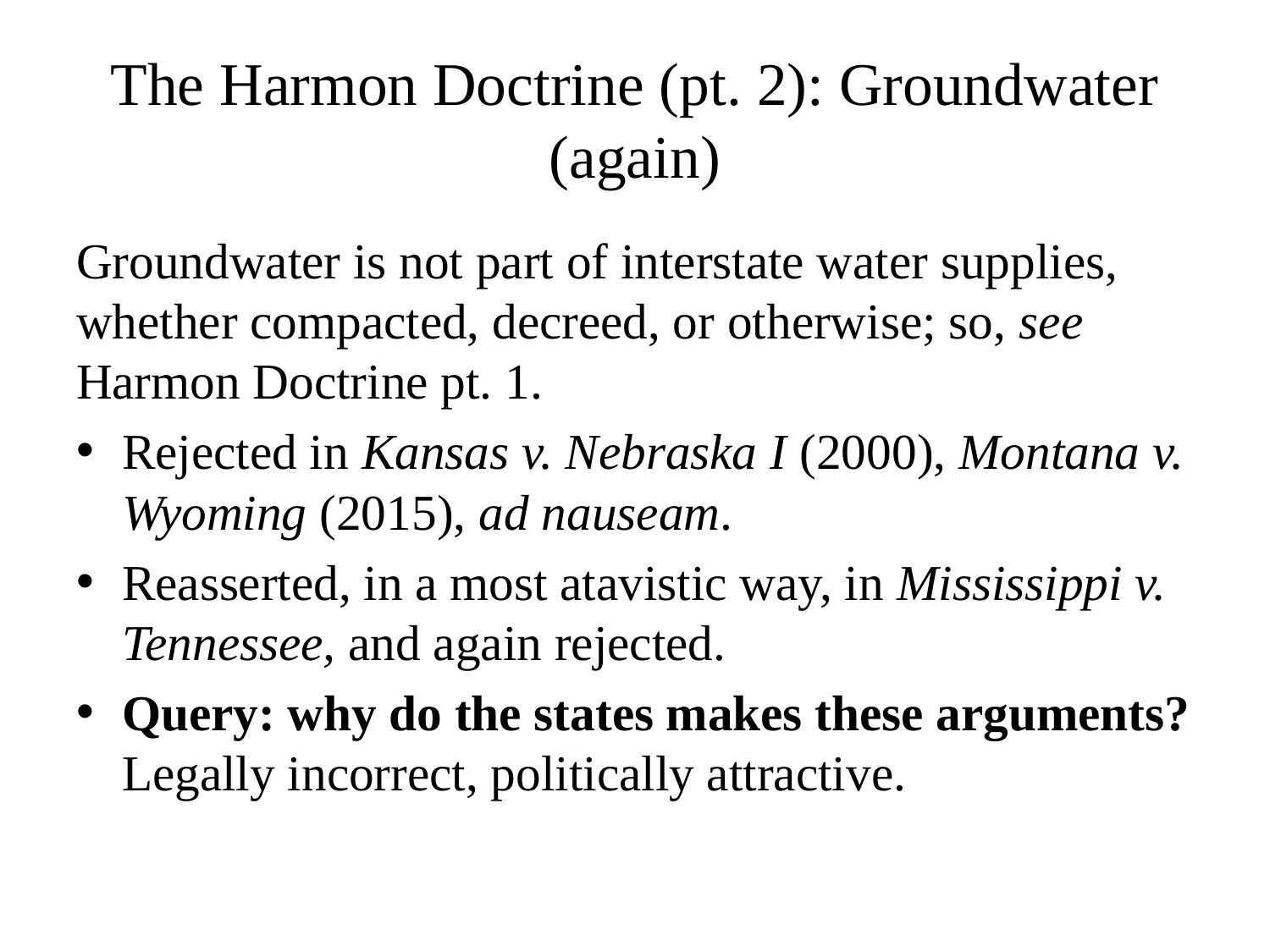

# The Harmon Doctrine (pt. 2): Groundwater (again)
Groundwater is not part of interstate water supplies, whether compacted, decreed, or otherwise; so, see Harmon Doctrine pt. 1.
Rejected in Kansas v. Nebraska I (2000), Montana v. Wyoming (2015), ad nauseam.
Reasserted, in a most atavistic way, in Mississippi v. Tennessee, and again rejected.
Query: why do the states makes these arguments? Legally incorrect, politically attractive.